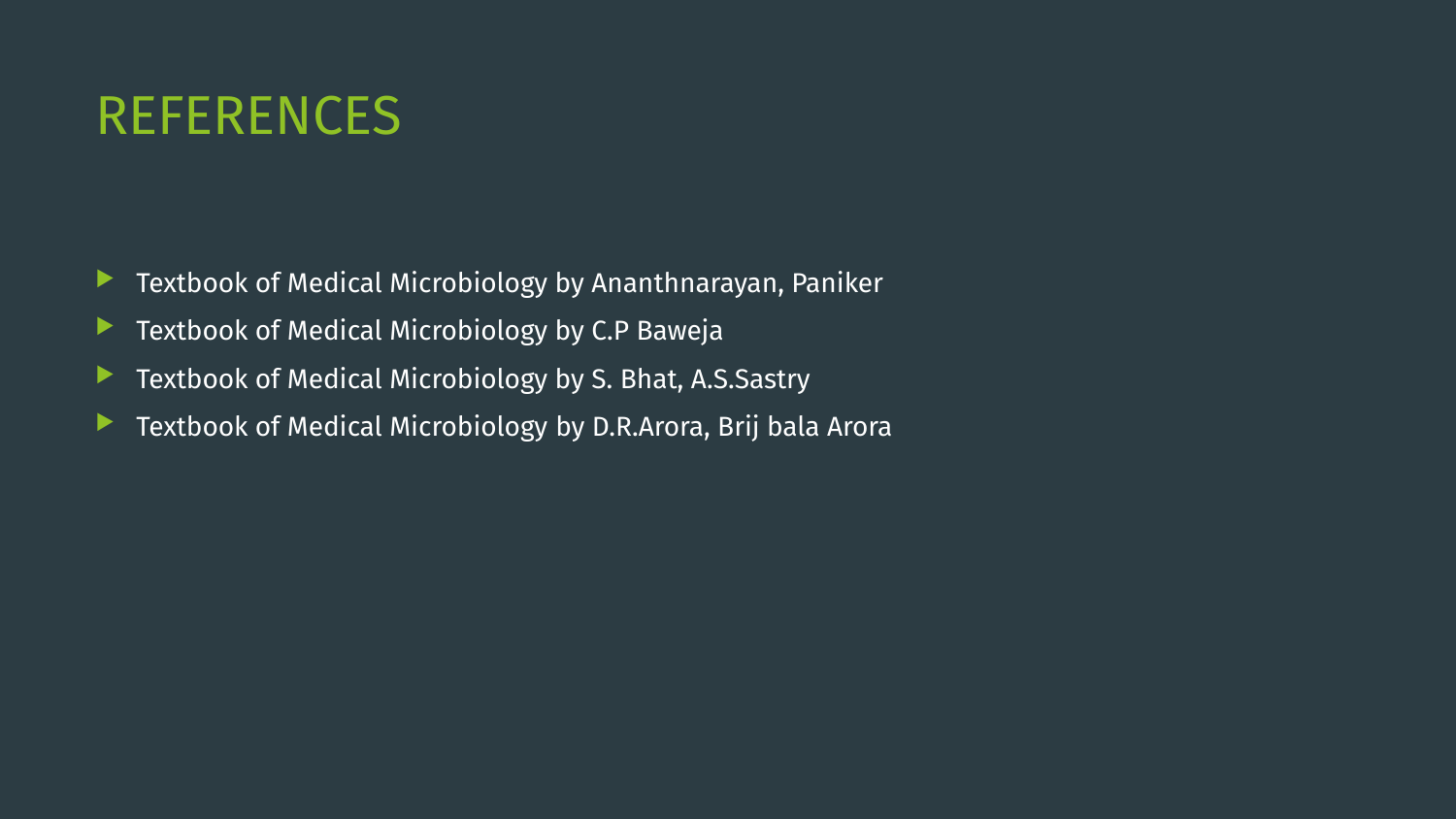

# REFERENCES
Textbook of Medical Microbiology by Ananthnarayan, Paniker
Textbook of Medical Microbiology by C.P Baweja
Textbook of Medical Microbiology by S. Bhat, A.S.Sastry
Textbook of Medical Microbiology by D.R.Arora, Brij bala Arora